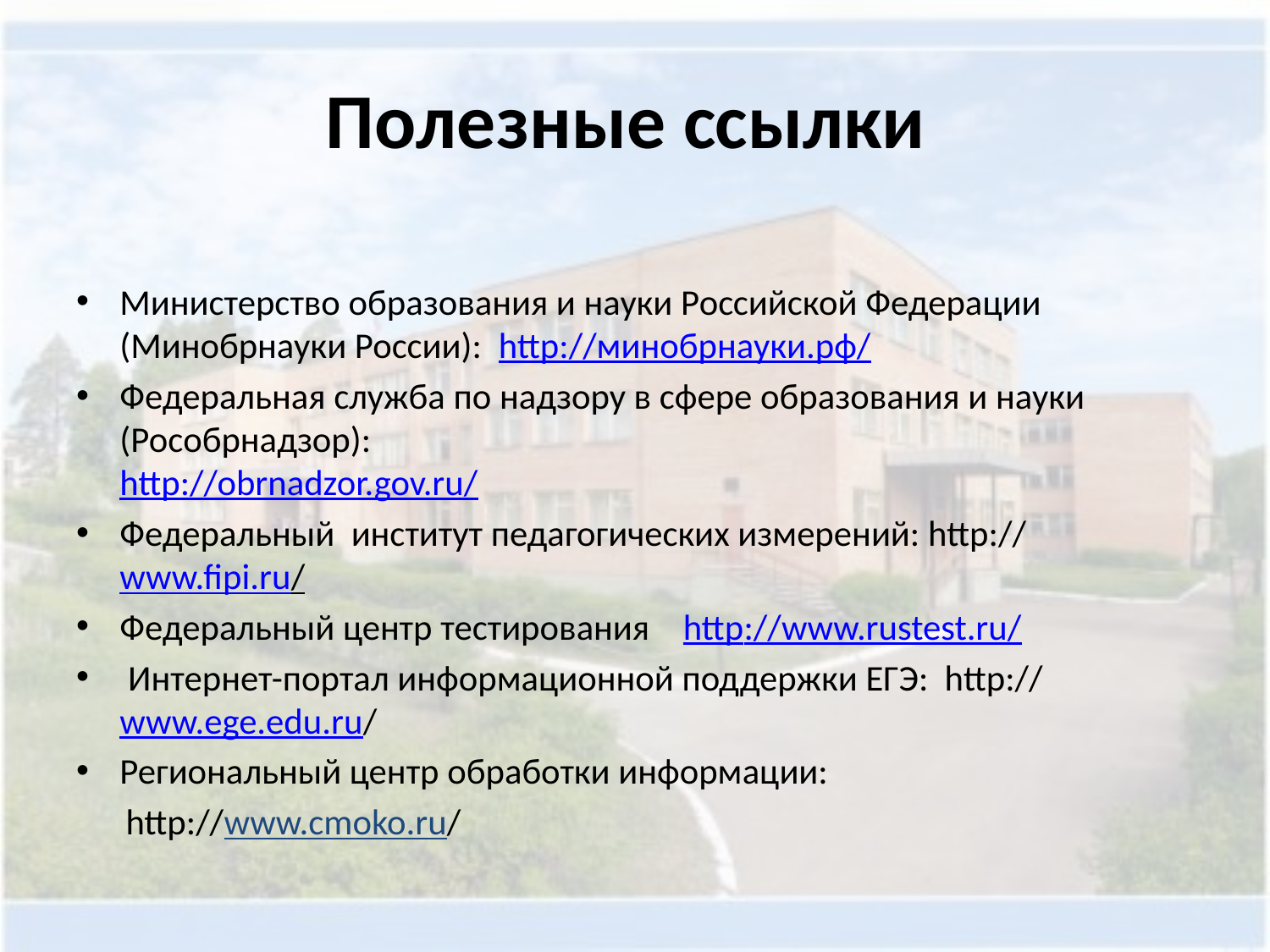

# Полезные ссылки

Министерство образования и науки Российской Федерации (Минобрнауки России):  http://минобрнауки.рф/
Федеральная служба по надзору в сфере образования и науки (Рособрнадзор):
http://obrnadzor.gov.ru/
Федеральный  институт педагогических измерений: http://www.fipi.ru/
Федеральный центр тестирования    http://www.rustest.ru/
 Интернет-портал информационной поддержки ЕГЭ:  http://www.ege.edu.ru/
Региональный центр обработки информации:
      http://www.cmoko.ru/